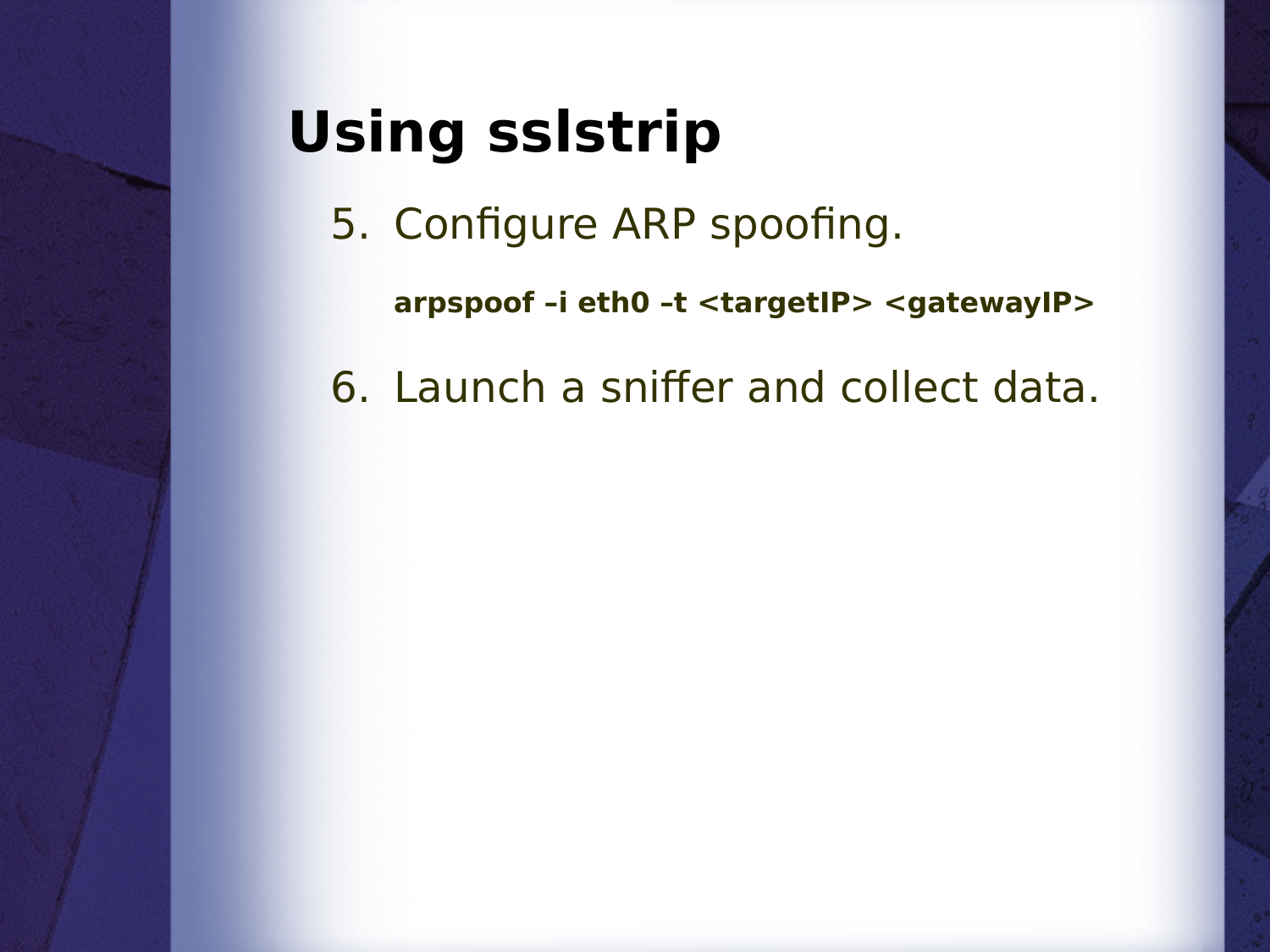

# Using sslstrip
Configure ARP spoofing.

arpspoof –i eth0 –t <targetIP> <gatewayIP>
Launch a sniffer and collect data.